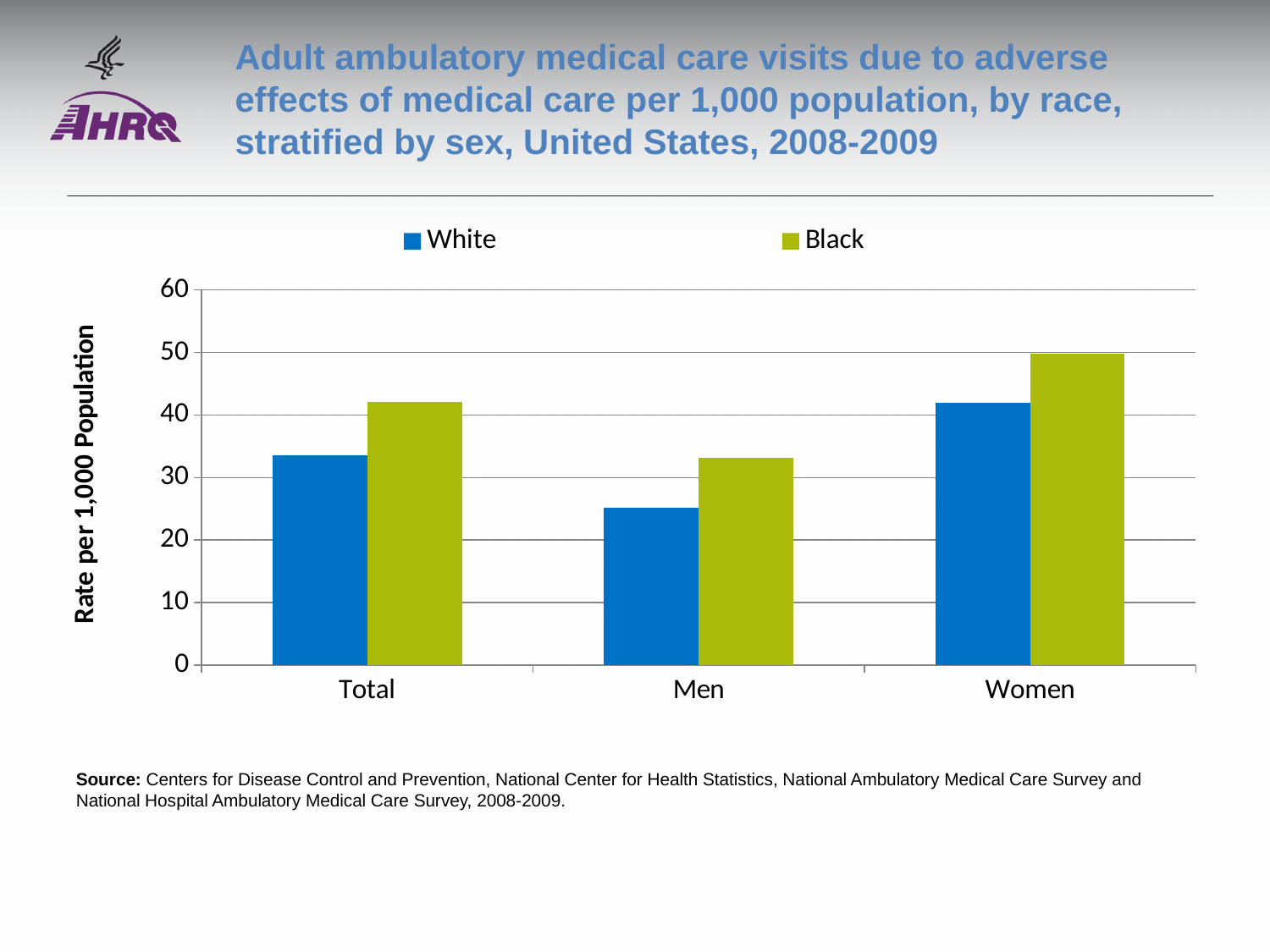

# Adult ambulatory medical care visits due to adverse effects of medical care per 1,000 population, by race, stratified by sex, United States, 2008-2009

### Chart

| Category | White | Black |
|---|---|---|
| Total | 33.6 | 42.1 |
| Men | 25.1 | 33.2 |
| Women | 42.0 | 49.8 |
Source: Centers for Disease Control and Prevention, National Center for Health Statistics, National Ambulatory Medical Care Survey and National Hospital Ambulatory Medical Care Survey, 2008-2009.